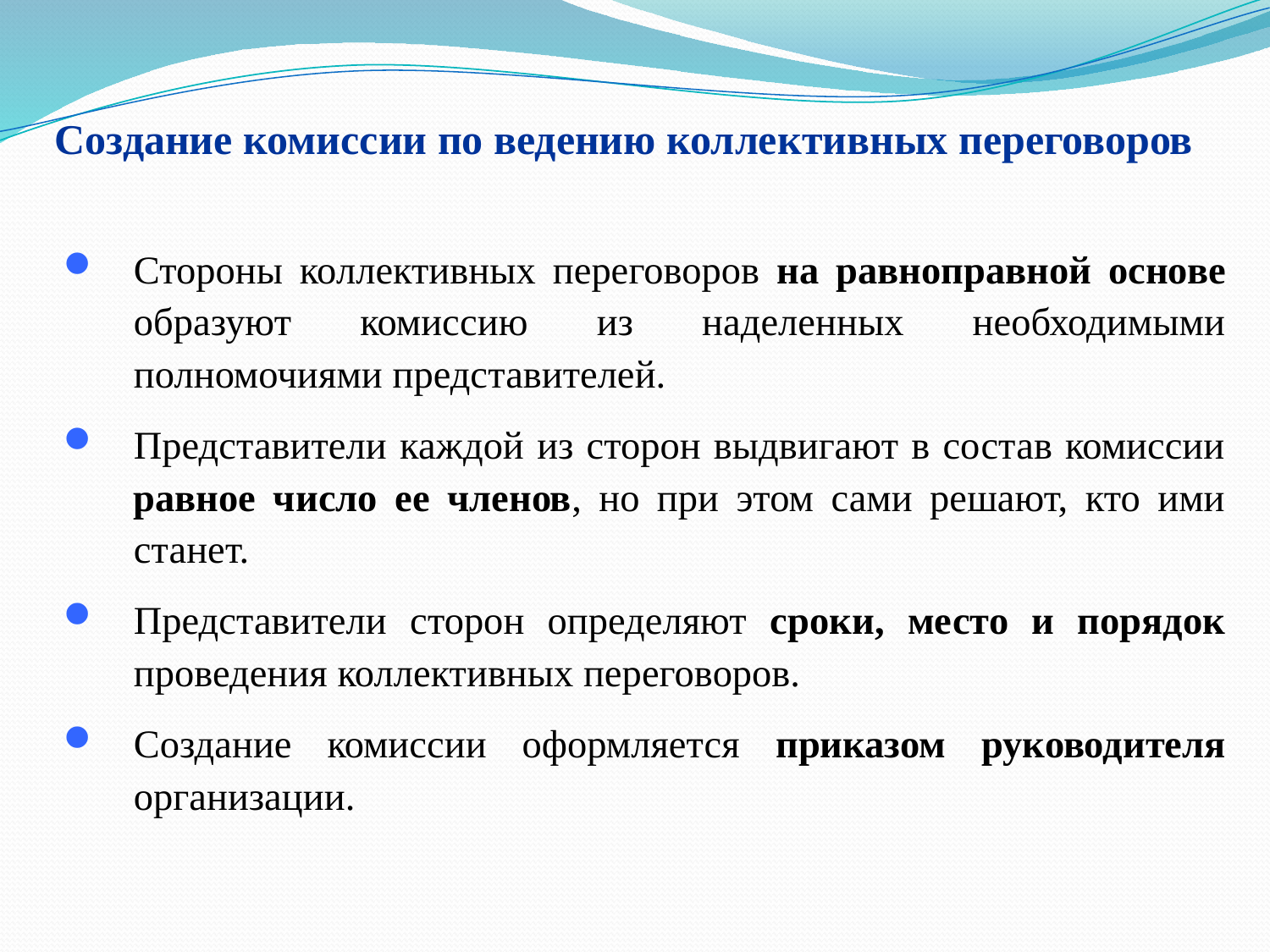

# Создание комиссии по ведению коллективных переговоров

Стороны коллективных переговоров на равноправной основе образуют комиссию из наделенных необходимыми полномочиями представителей.
Представители каждой из сторон выдвигают в состав комиссии равное число ее членов, но при этом сами решают, кто ими станет.
Представители сторон определяют сроки, место и порядок проведения коллективных переговоров.
Создание комиссии оформляется приказом руководителя организации.